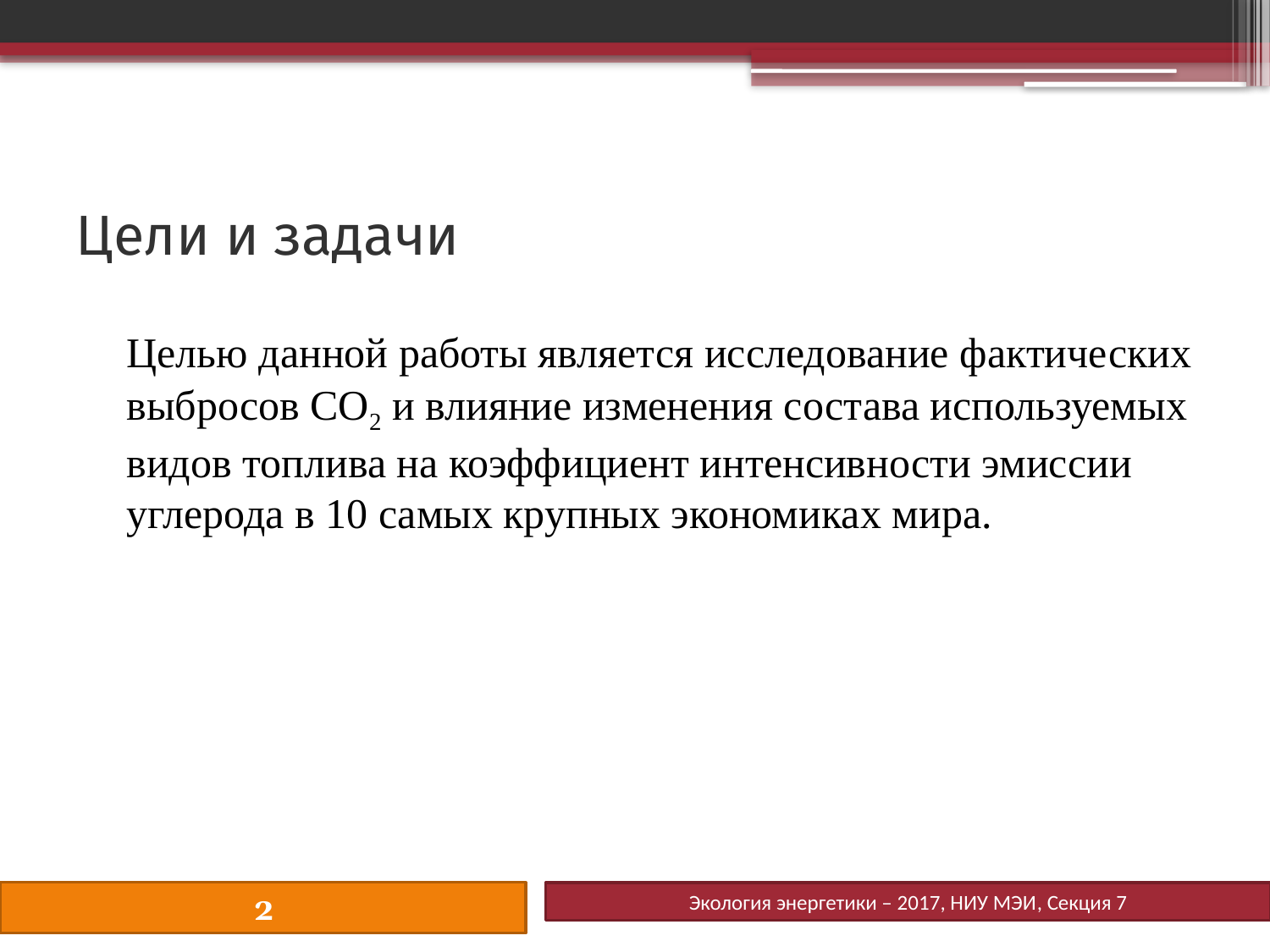

# Цели и задачи
   Целью данной работы является исследование фактических выбросов СО2 и влияние изменения состава используемых видов топлива на коэффициент интенсивности эмиссии углерода в 10 самых крупных экономиках мира.

 Экология энергетики – 2017, НИУ МЭИ, Секция 7
                              2